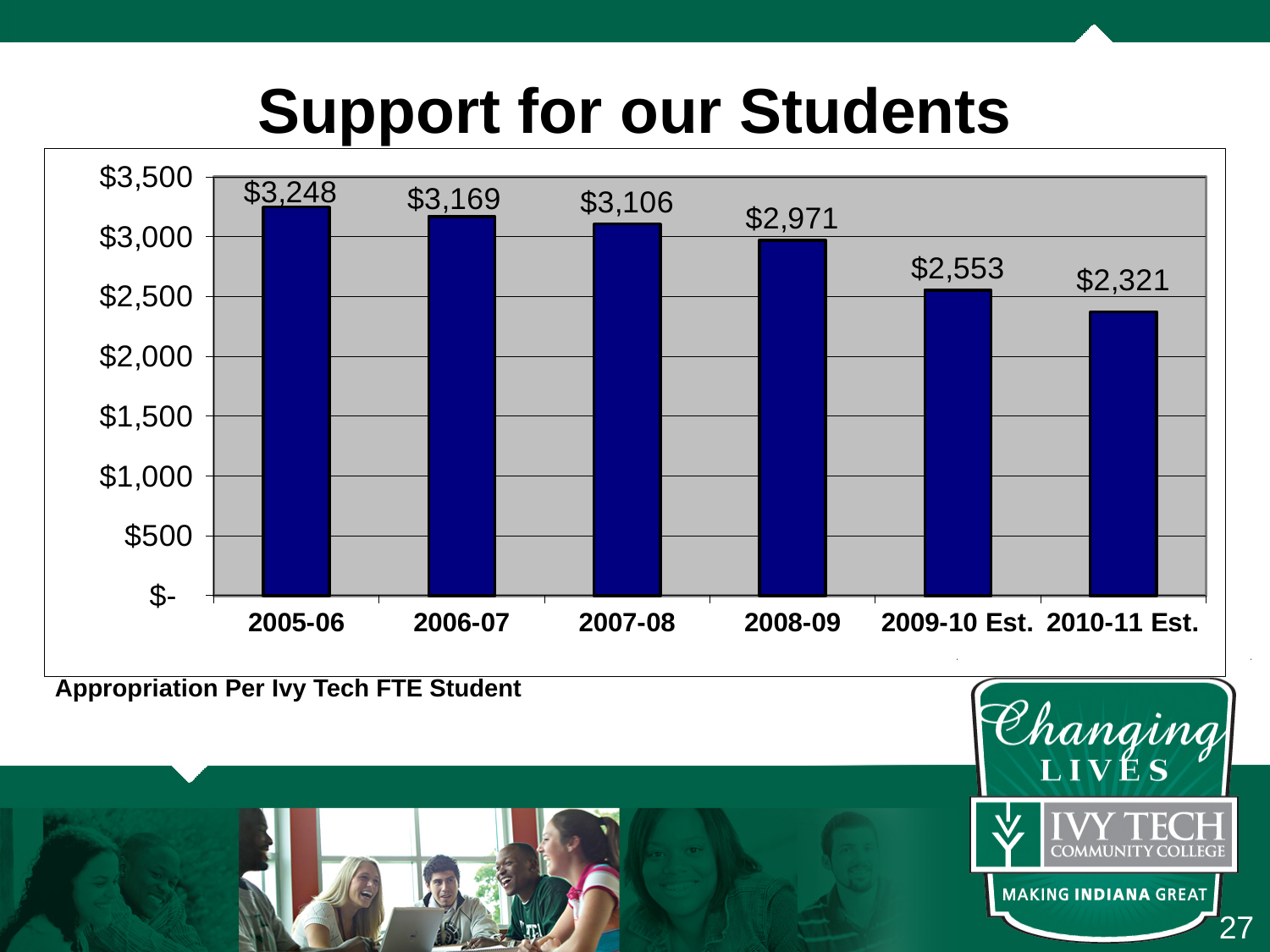

Support for our Students

### Chart:

| Category |  |
|---|---|
| 2005-06 | 3248.0 |
| 2006-07 | 3169.0 |
| 2007-08 | 3106.0 |
| 2008-09 | 2971.0 |
| 2009-10 Est. | 2553.0 |
| 2010-11 Est. | 2372.0 |
Appropriation Per Ivy Tech FTE Student
27